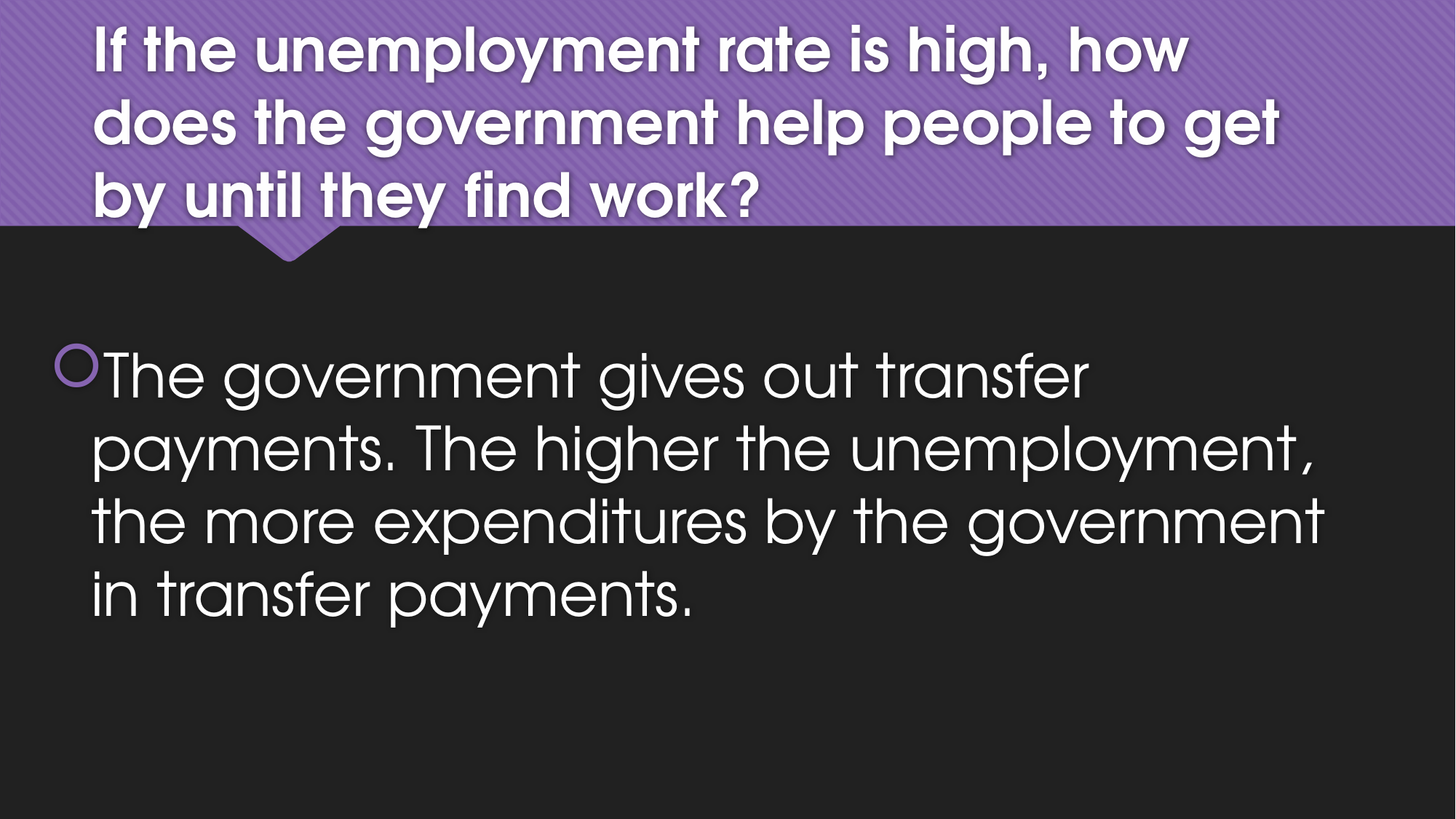

# If the unemployment rate is high, how does the government help people to get by until they find work?
The government gives out transfer payments. The higher the unemployment, the more expenditures by the government in transfer payments.